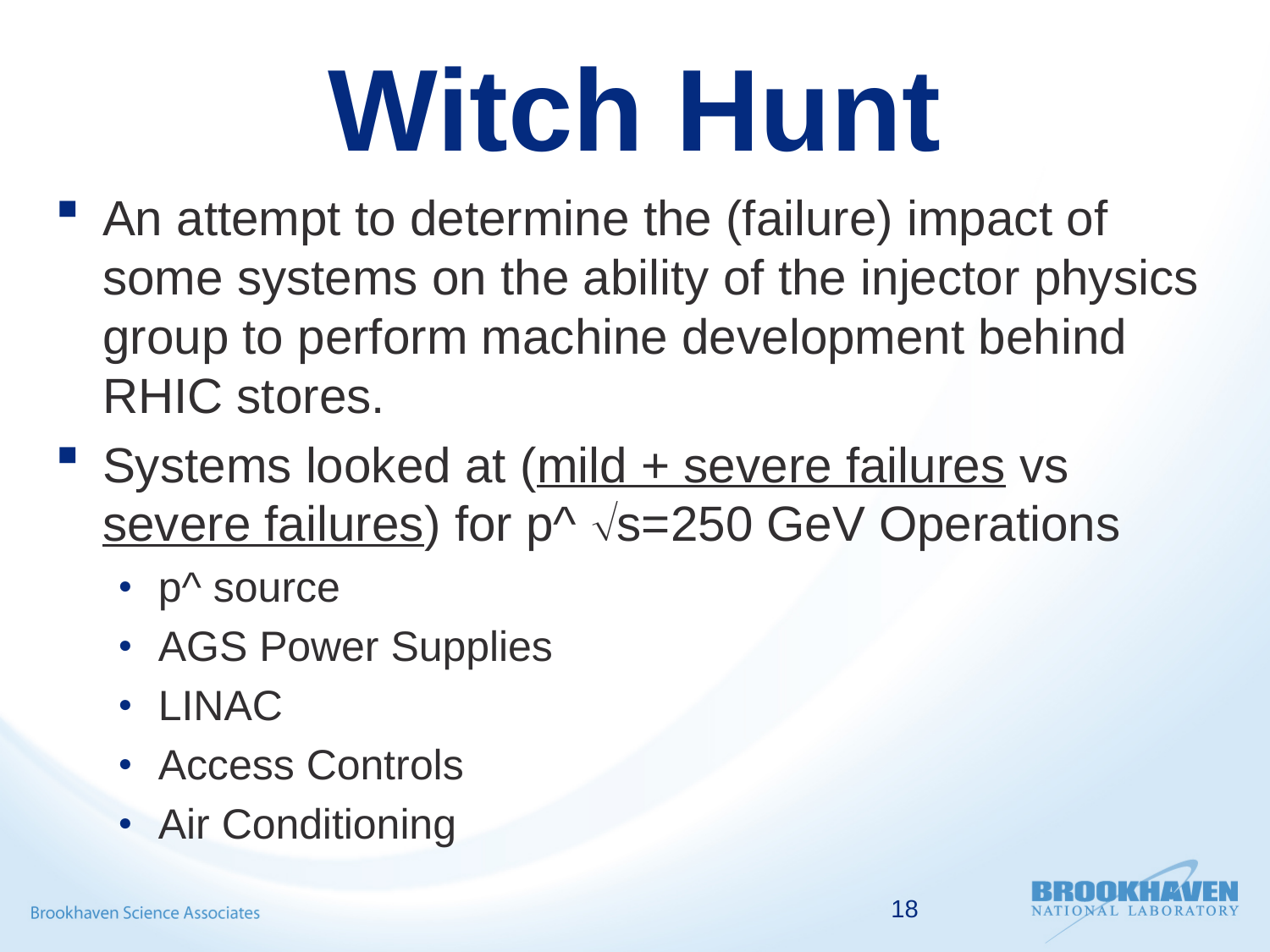

# Witch Hunt
An attempt to determine the (failure) impact of some systems on the ability of the injector physics group to perform machine development behind RHIC stores.
Systems looked at (mild + severe failures vs severe failures) for p^ √s=250 GeV Operations
p^ source
AGS Power Supplies
LINAC
Access Controls
Air Conditioning
18